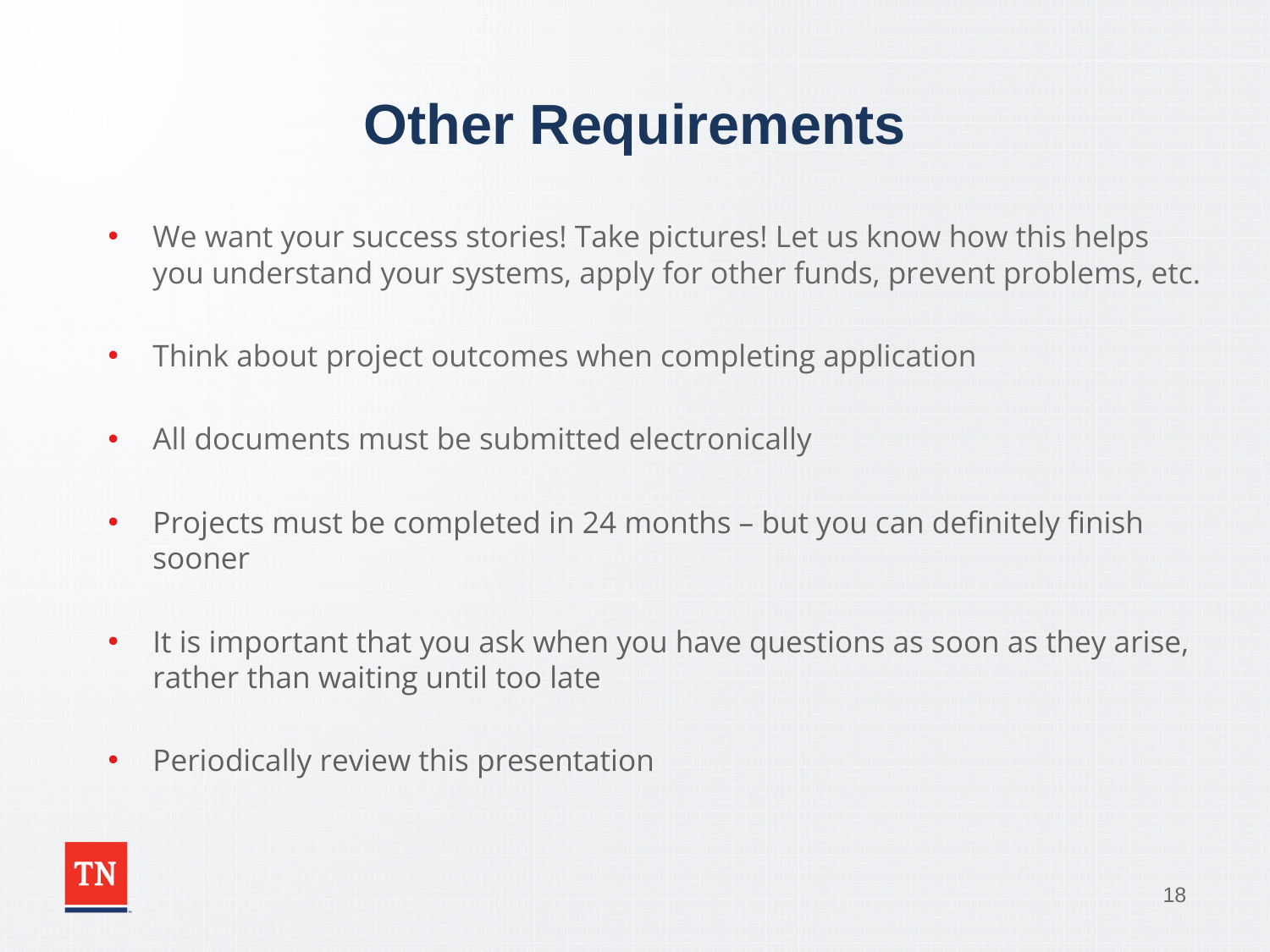

# Other Requirements
We want your success stories! Take pictures! Let us know how this helps you understand your systems, apply for other funds, prevent problems, etc.

Think about project outcomes when completing application

All documents must be submitted electronically

Projects must be completed in 24 months – but you can definitely finish sooner

It is important that you ask when you have questions as soon as they arise, rather than waiting until too late

Periodically review this presentation